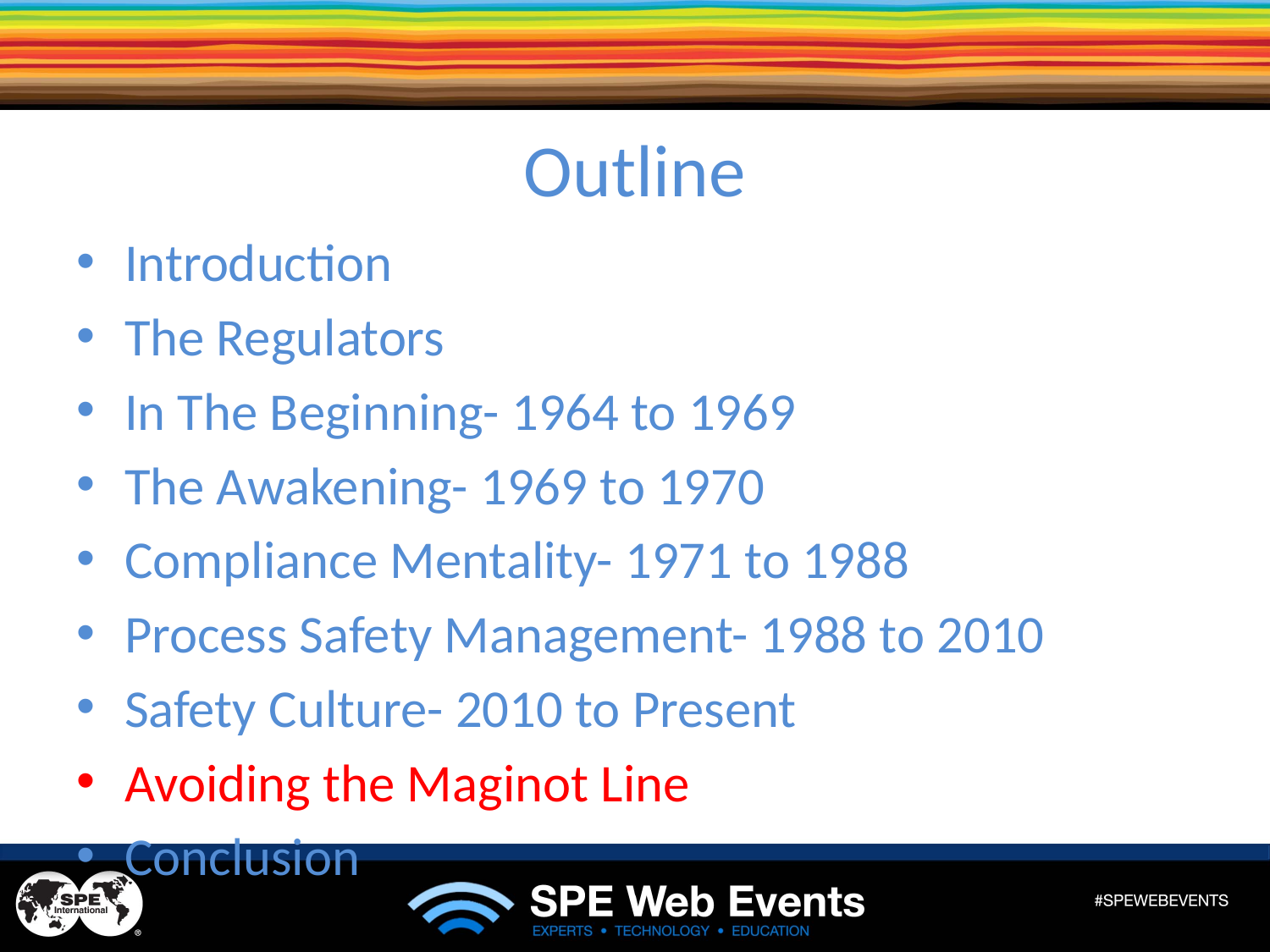

# Outline
Introduction
The Regulators
In The Beginning- 1964 to 1969
The Awakening- 1969 to 1970
Compliance Mentality- 1971 to 1988
Process Safety Management- 1988 to 2010
Safety Culture- 2010 to Present
Avoiding the Maginot Line
Conclusion